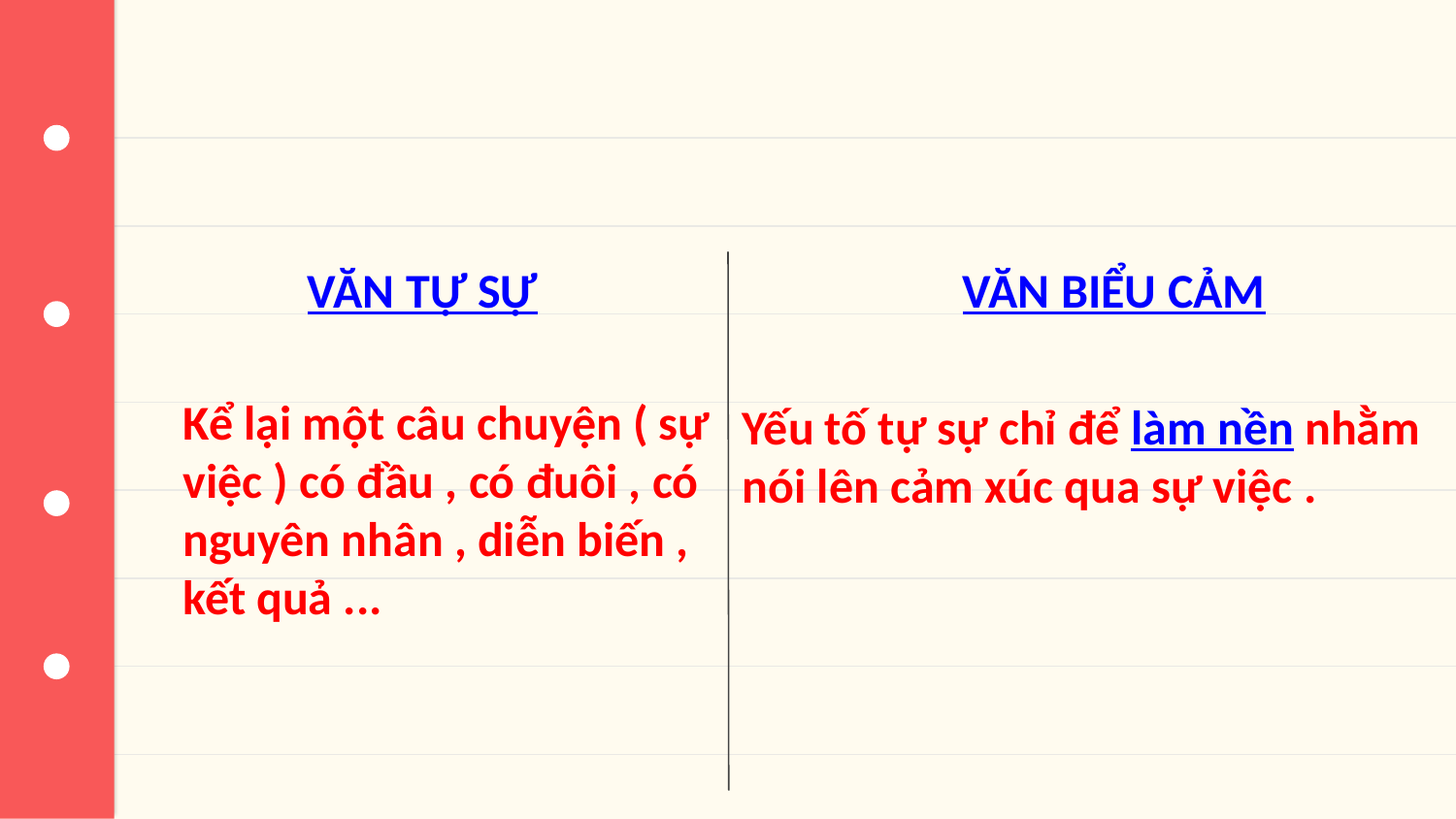

VĂN TỰ SỰ
VĂN BIỂU CẢM
Kể lại một câu chuyện ( sự việc ) có đầu , có đuôi , có nguyên nhân , diễn biến , kết quả ...
Yếu tố tự sự chỉ để làm nền nhằm nói lên cảm xúc qua sự việc .